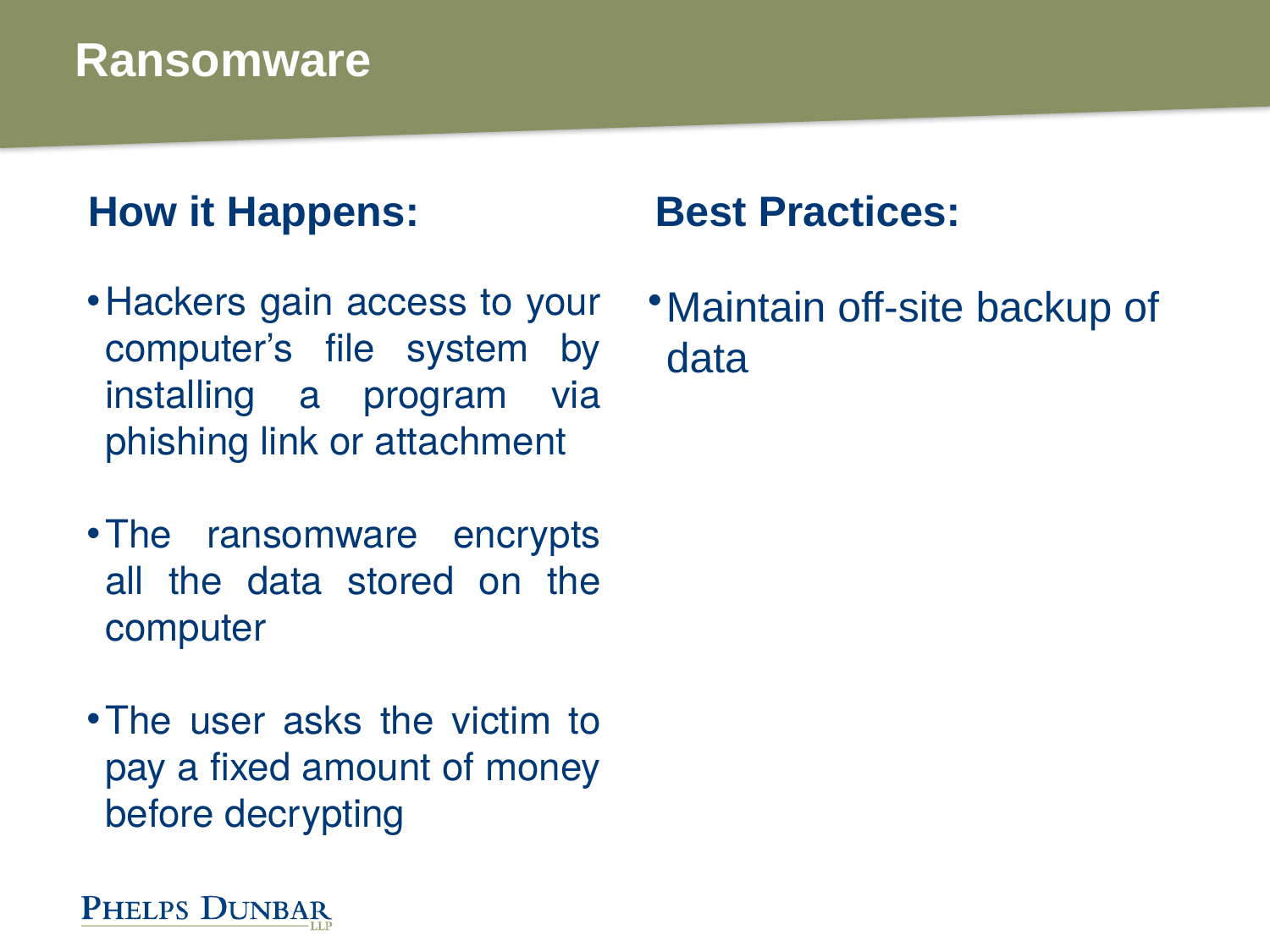

# Ransomware
How it Happens:
Best Practices:
Hackers gain access to your computer’s file system by installing a program via phishing link or attachment

The ransomware encrypts all the data stored on the computer

The user asks the victim to pay a fixed amount of money before decrypting
Maintain off-site backup of data